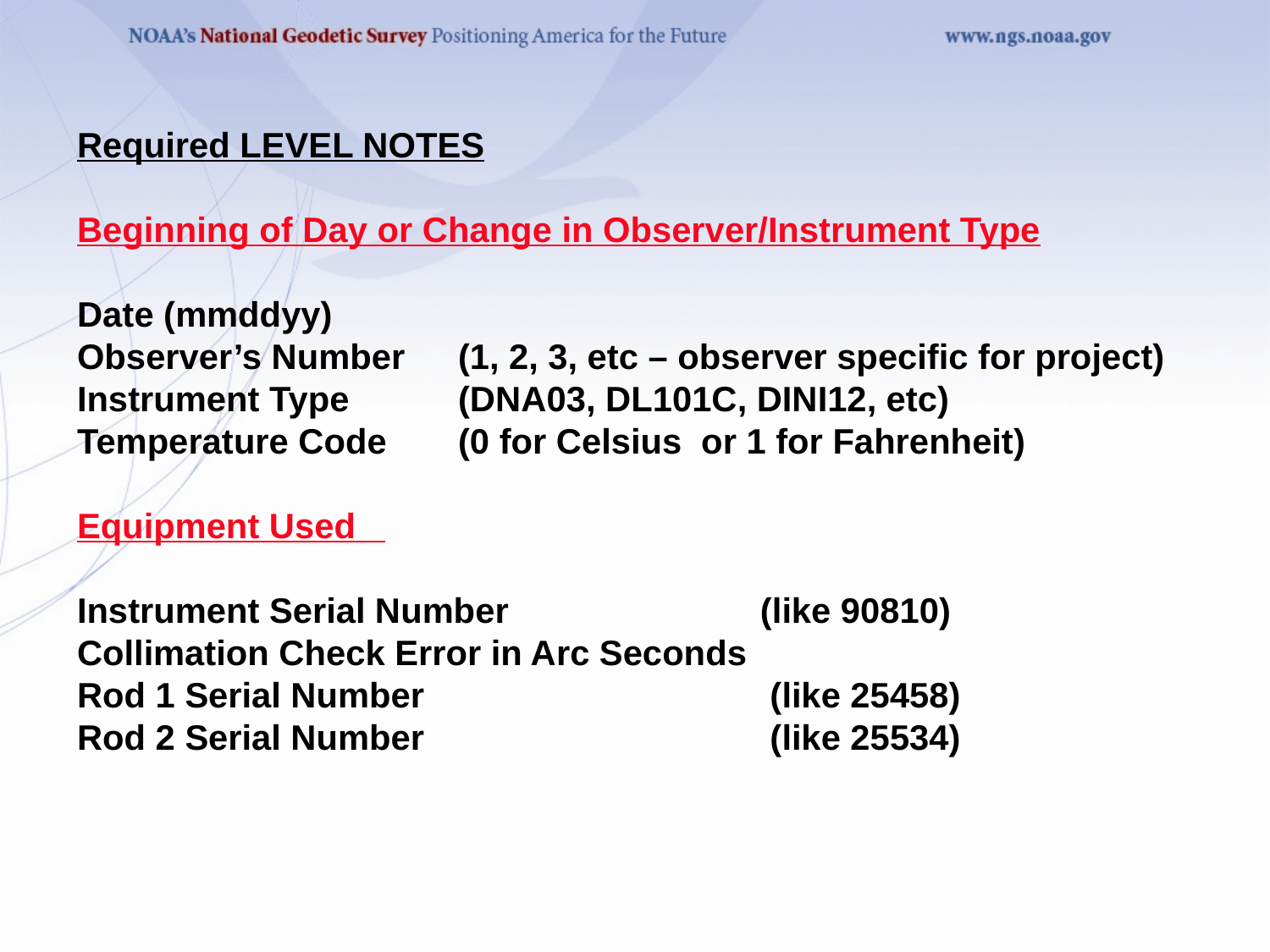

Required LEVEL NOTES

Beginning of Day or Change in Observer/Instrument Type

Date (mmddyy)
Observer’s Number 	(1, 2, 3, etc – observer specific for project)
Instrument Type 	(DNA03, DL101C, DINI12, etc)
Temperature Code 	(0 for Celsius  or 1 for Fahrenheit)

Equipment Used

Instrument Serial Number 	                  (like 90810)
Collimation Check Error in Arc Seconds
Rod 1 Serial Number 		                   (like 25458)
Rod 2 Serial Number 		                   (like 25534)